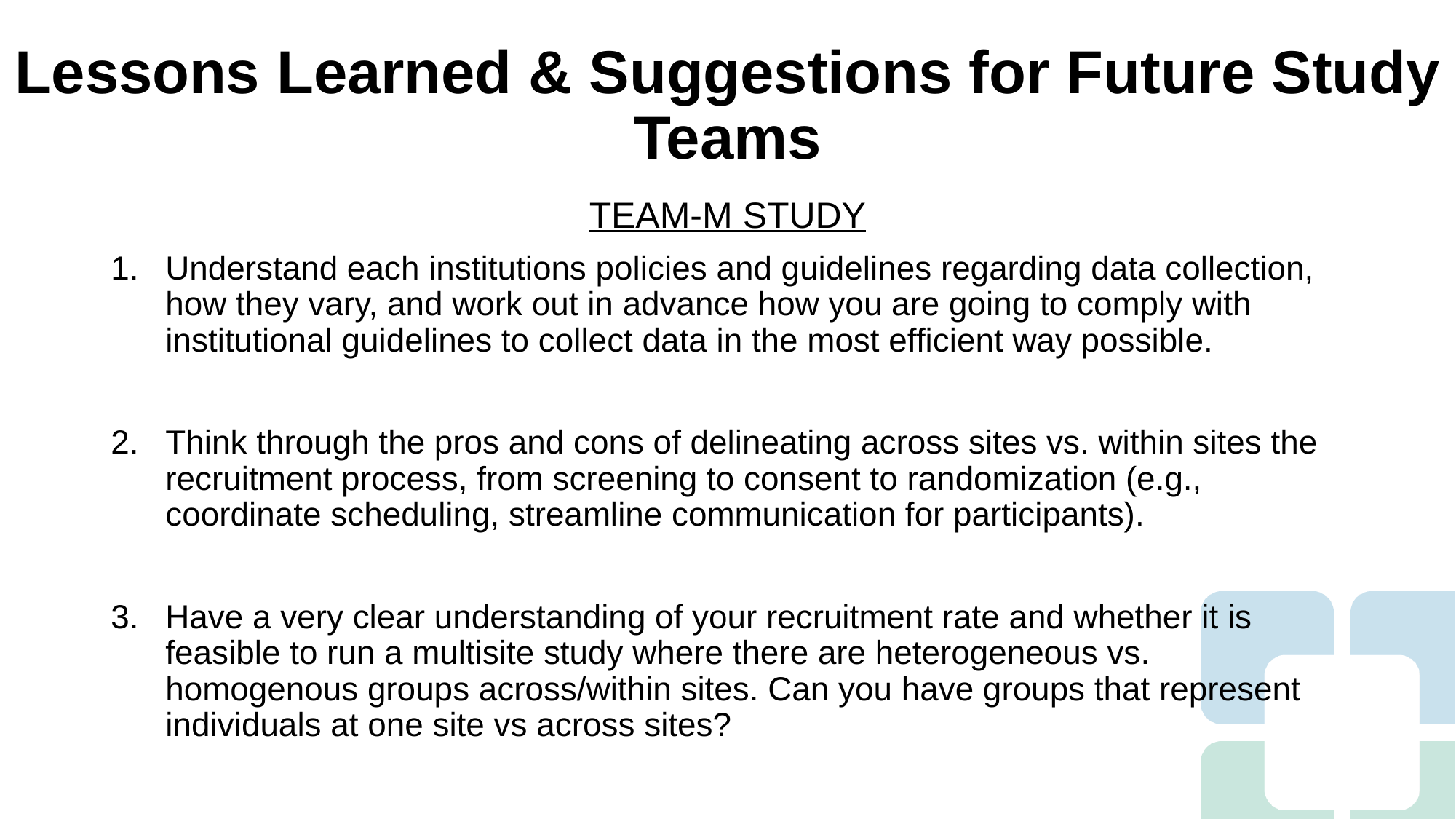

# Lessons Learned & Suggestions for Future Study Teams
TEAM-M STUDY
Understand each institutions policies and guidelines regarding data collection, how they vary, and work out in advance how you are going to comply with institutional guidelines to collect data in the most efficient way possible.

Think through the pros and cons of delineating across sites vs. within sites the recruitment process, from screening to consent to randomization (e.g., coordinate scheduling, streamline communication for participants).

Have a very clear understanding of your recruitment rate and whether it is feasible to run a multisite study where there are heterogeneous vs. homogenous groups across/within sites. Can you have groups that represent individuals at one site vs across sites?